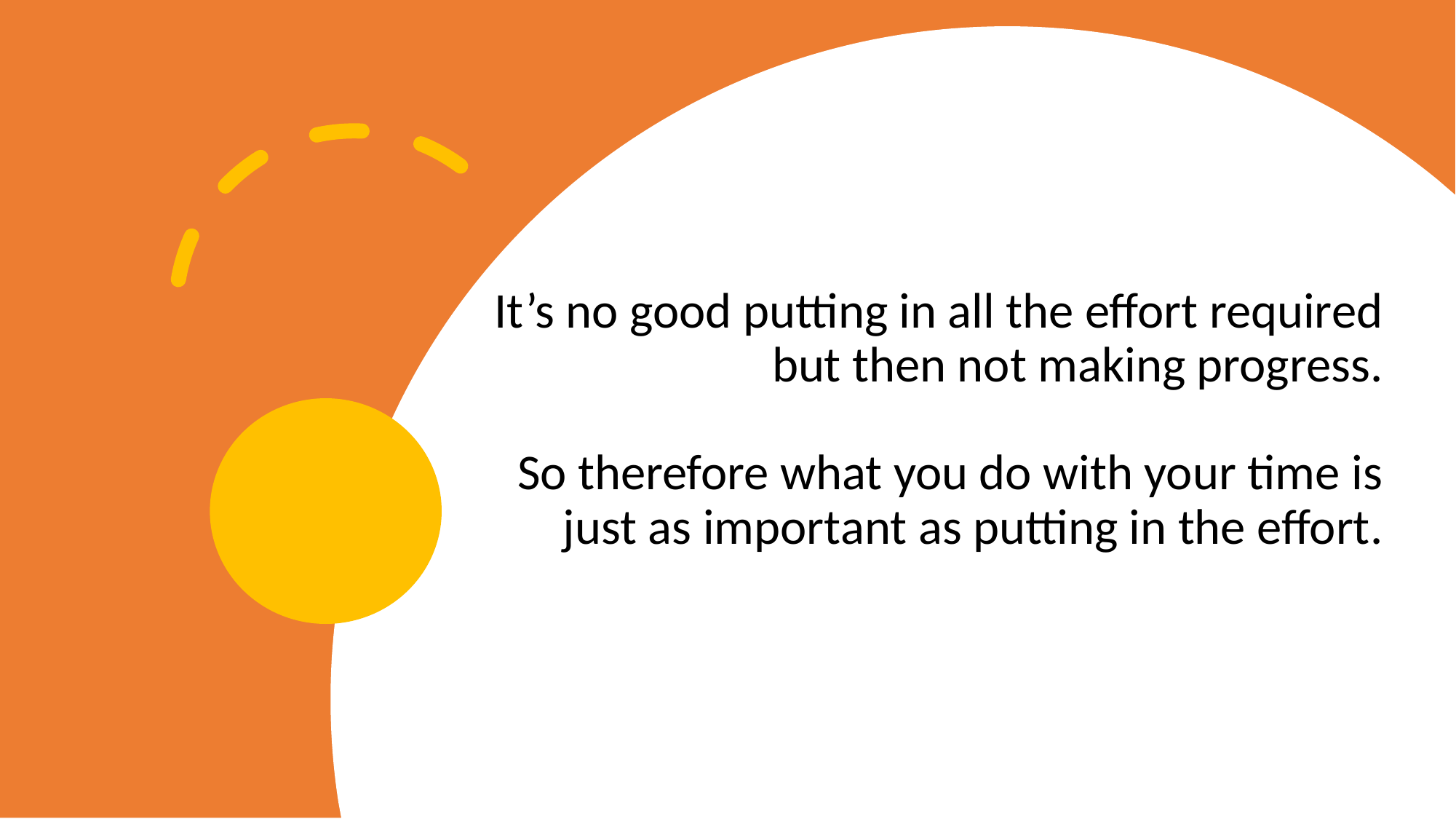

# It’s no good putting in all the effort required but then not making progress. So therefore what you do with your time is just as important as putting in the effort.